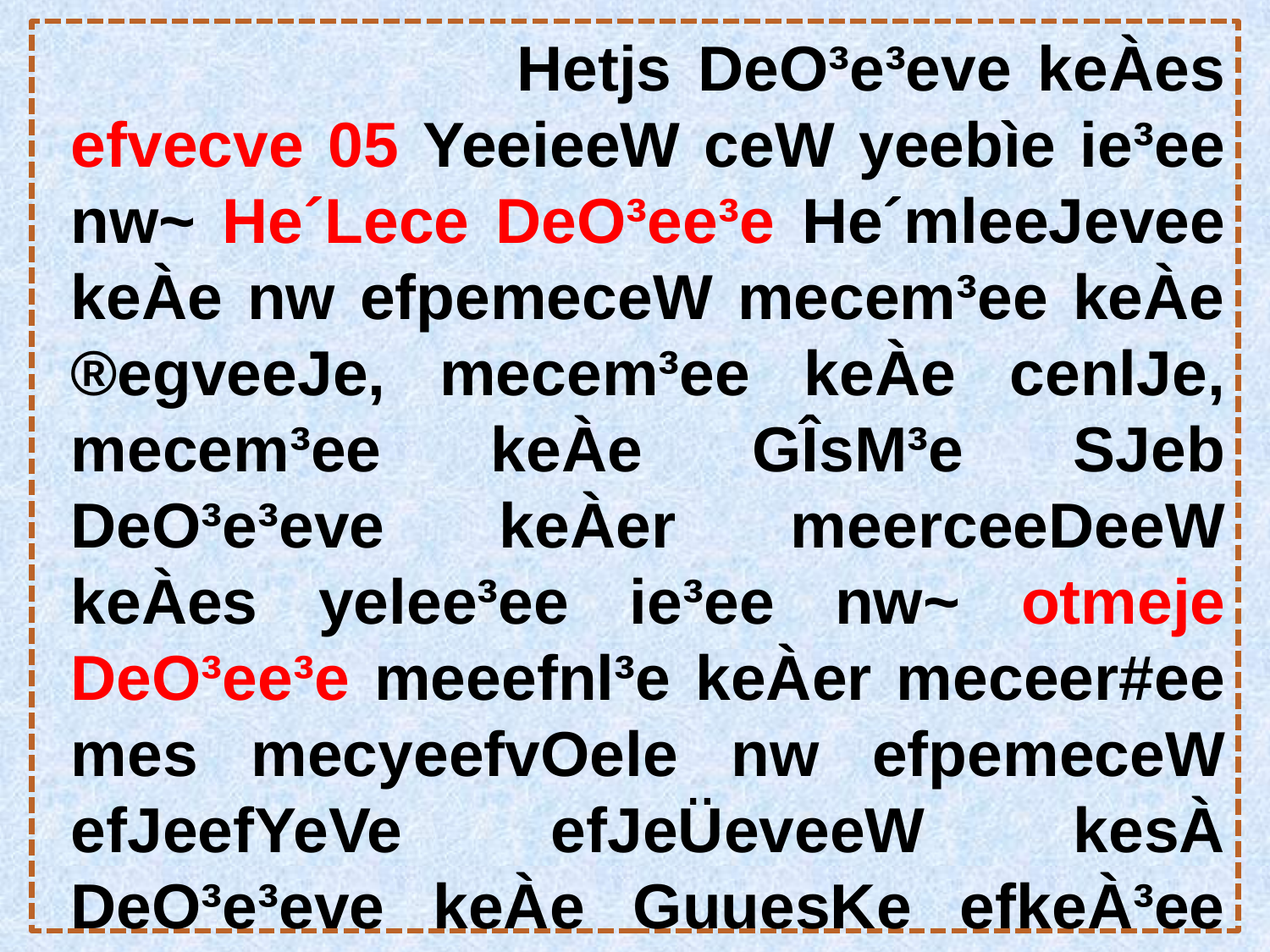

Hetjs DeO³e³eve keÀes efvecve 05 YeeieeW ceW yeebìe ie³ee nw~ He´Lece DeO³ee³e He´mleeJevee keÀe nw efpemeceW mecem³ee keÀe ®egveeJe, mecem³ee keÀe cenlJe, mecem³ee keÀe GÎsM³e SJeb DeO³e³eve keÀer meerceeDeeW keÀes yelee³ee ie³ee nw~ otmeje DeO³ee³e meeefnl³e keÀer meceer#ee mes mecyeefvOele nw efpemeceW efJeefYeVe efJeÜeveeW kesÀ DeO³e³eve keÀe GuuesKe efkeÀ³ee ie³ee nw~ le=leer³e DeO³ee³e DeeBkeÀæ[eW kesÀ mebie´n keÀe nw efpemeceW He´eLeefcekeÀ SJeb ieesCe, oesveeW He´keÀej keÀer efJeefOe³eeW keÀe He´³eesie efkeÀ³ee ie³ee nw~ ®elegLe& DeO³ee³e DeeBkeÀæ[eW keÀe He´mlegleerkeÀjCe SJeb efJeMues<eCe keÀe nw efpemeceW HeeF& [e³eie´ece SJeb ie´eHeÀ kesÀ ceeO³ece mes mecePee³ee ie³ee nw Deewj Debeflece  DeO³ee³e efve<keÀ<e& SJeb megPeeJe keÀe nw efpemeceW SkeÀef$ele efkeÀS ieS DeeBkeÀæ[eW kesÀ DeeOeej Hej efve<keÀ<e& efvekeÀeues ieS nQ Deewj MeesOekeÀlee& Üeje DeHeves megPeeJe Yeer ope& efkeÀS ieS